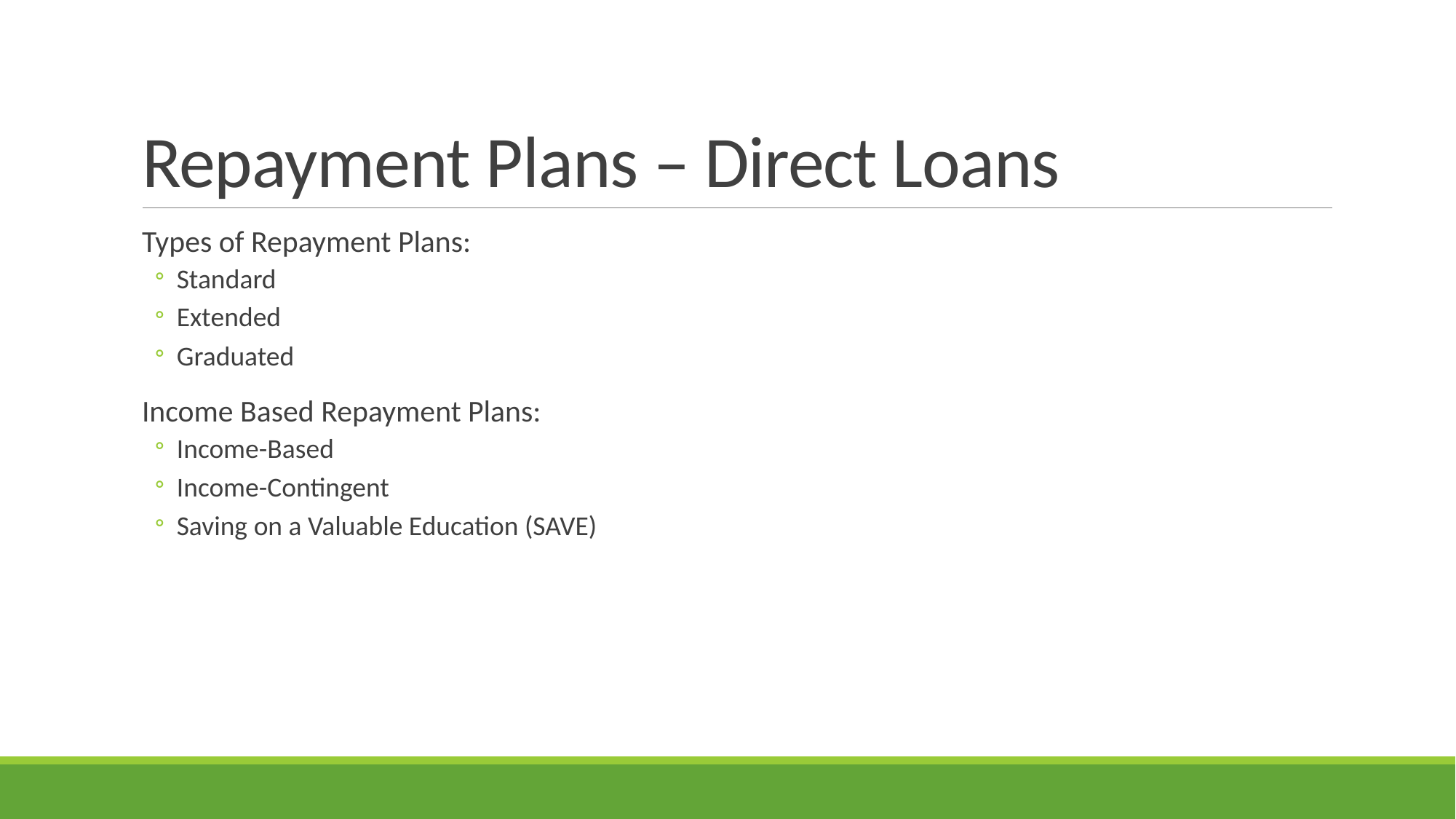

# Repayment Plans – Direct Loans
Types of Repayment Plans:
Standard
Extended
Graduated
Income Based Repayment Plans:
Income-Based
Income-Contingent
Saving on a Valuable Education (SAVE)